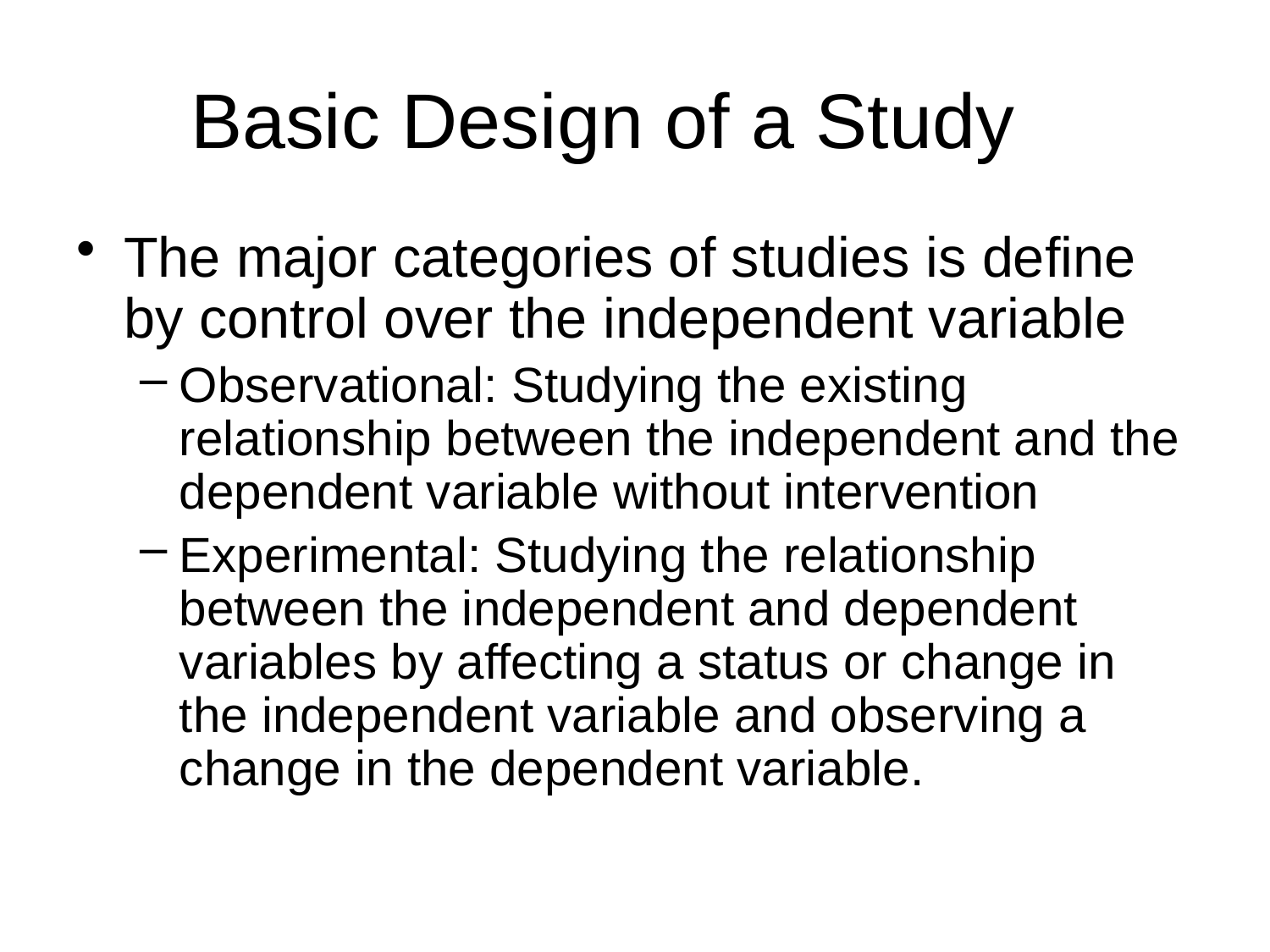

# Basic Design of a Study
The major categories of studies is define by control over the independent variable
Observational: Studying the existing relationship between the independent and the dependent variable without intervention
Experimental: Studying the relationship between the independent and dependent variables by affecting a status or change in the independent variable and observing a change in the dependent variable.